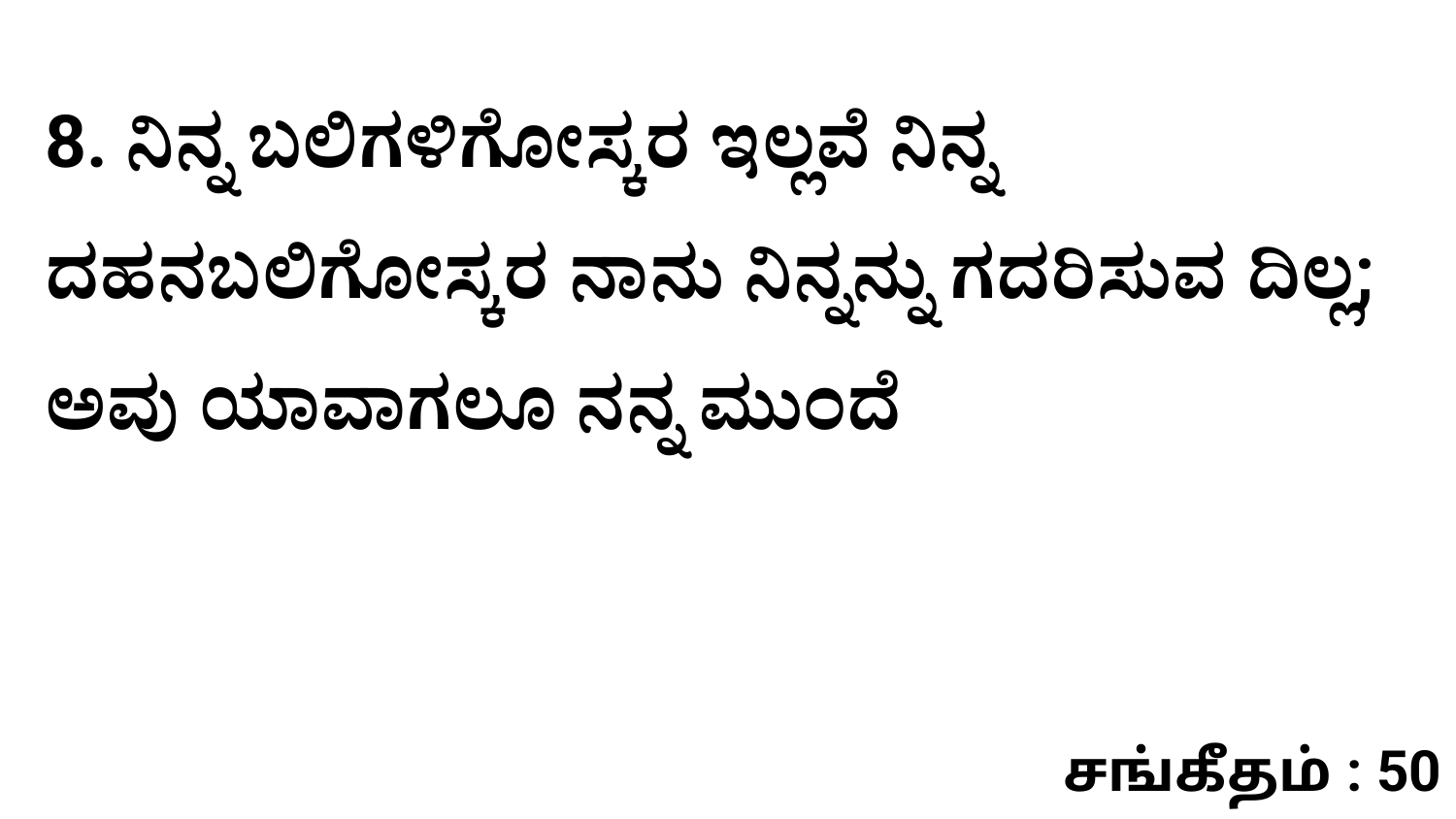

8. ನಿನ್ನ ಬಲಿಗಳಿಗೋಸ್ಕರ ಇಲ್ಲವೆ ನಿನ್ನ ದಹನಬಲಿಗೋಸ್ಕರ ನಾನು ನಿನ್ನನ್ನು ಗದರಿಸುವ ದಿಲ್ಲ; ಅವು ಯಾವಾಗಲೂ ನನ್ನ ಮುಂದೆ
சங்கீதம் : 50